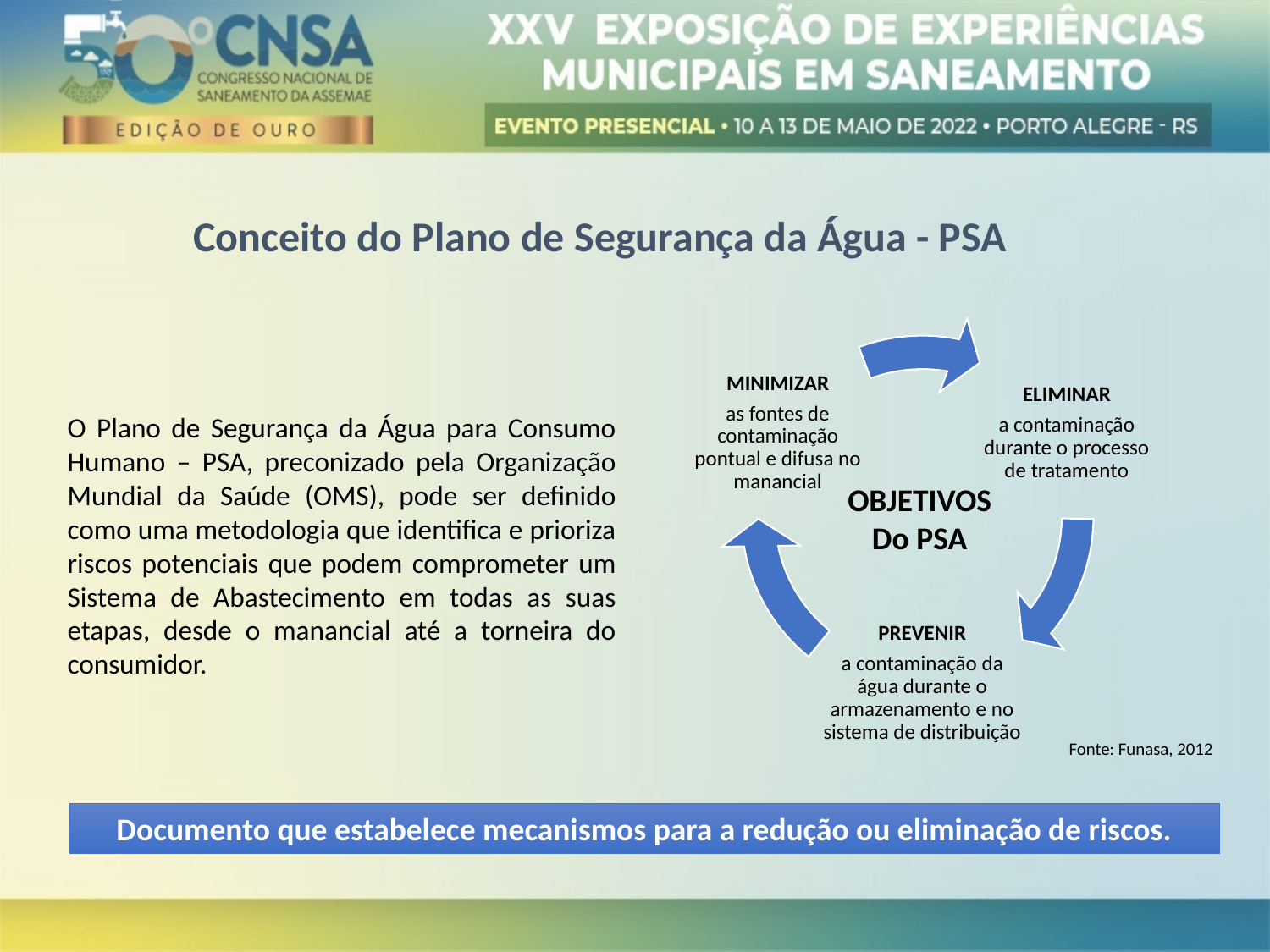

Conceito do Plano de Segurança da Água - PSA
ELIMINAR
a contaminação durante o processo de tratamento
PREVENIR
a contaminação da água durante o armazenamento e no sistema de distribuição
MINIMIZAR
as fontes de contaminação pontual e difusa no manancial
O Plano de Segurança da Água para Consumo Humano – PSA, preconizado pela Organização Mundial da Saúde (OMS), pode ser definido como uma metodologia que identifica e prioriza riscos potenciais que podem comprometer um Sistema de Abastecimento em todas as suas etapas, desde o manancial até a torneira do consumidor.
OBJETIVOS
Do PSA
Fonte: Funasa, 2012
Documento que estabelece mecanismos para a redução ou eliminação de riscos.